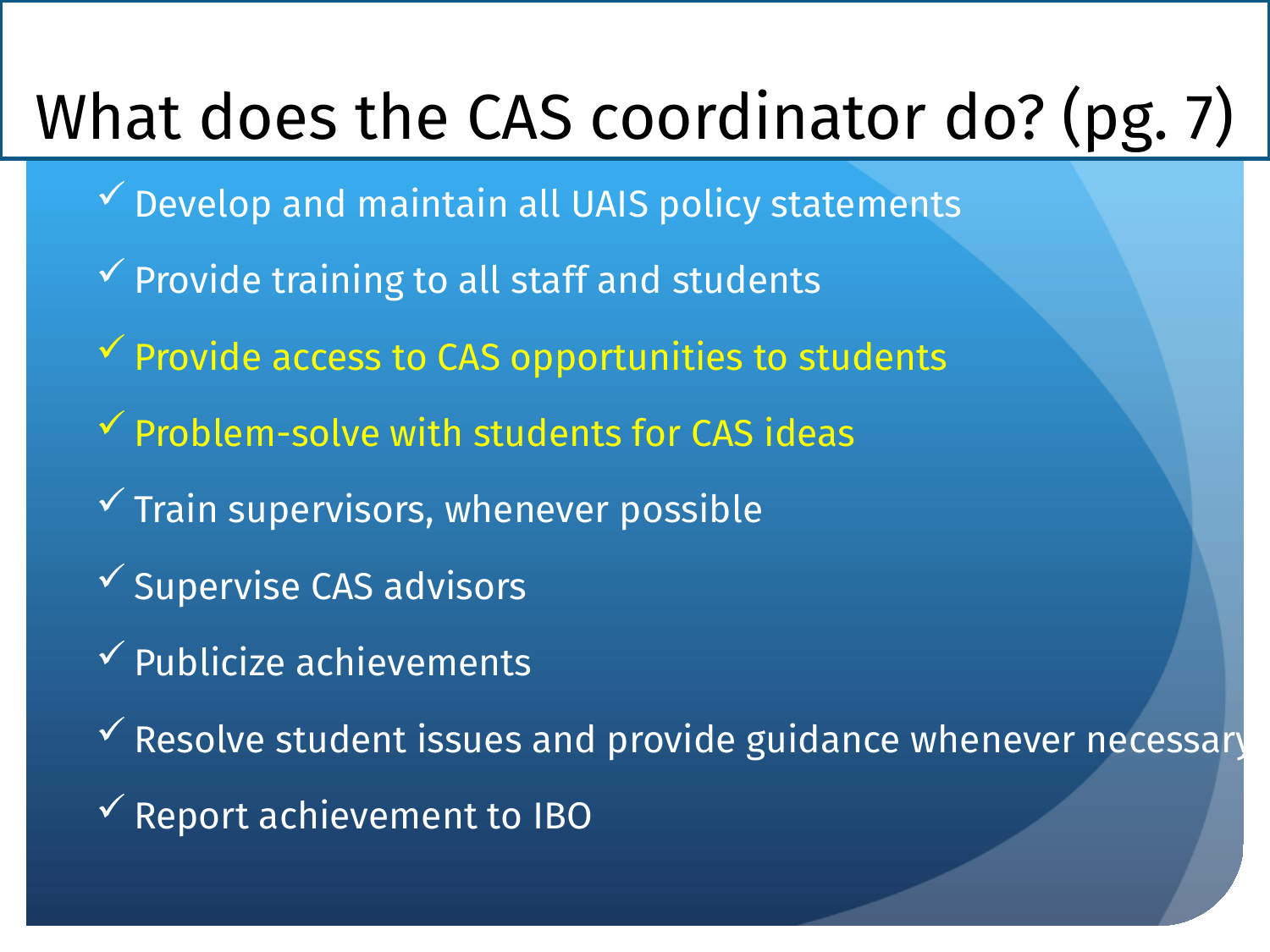

# What does the CAS coordinator do? (pg. 7)
Develop and maintain all UAIS policy statements
Provide training to all staff and students
Provide access to CAS opportunities to students
Problem-solve with students for CAS ideas
Train supervisors, whenever possible
Supervise CAS advisors
Publicize achievements
Resolve student issues and provide guidance whenever necessary
Report achievement to IBO